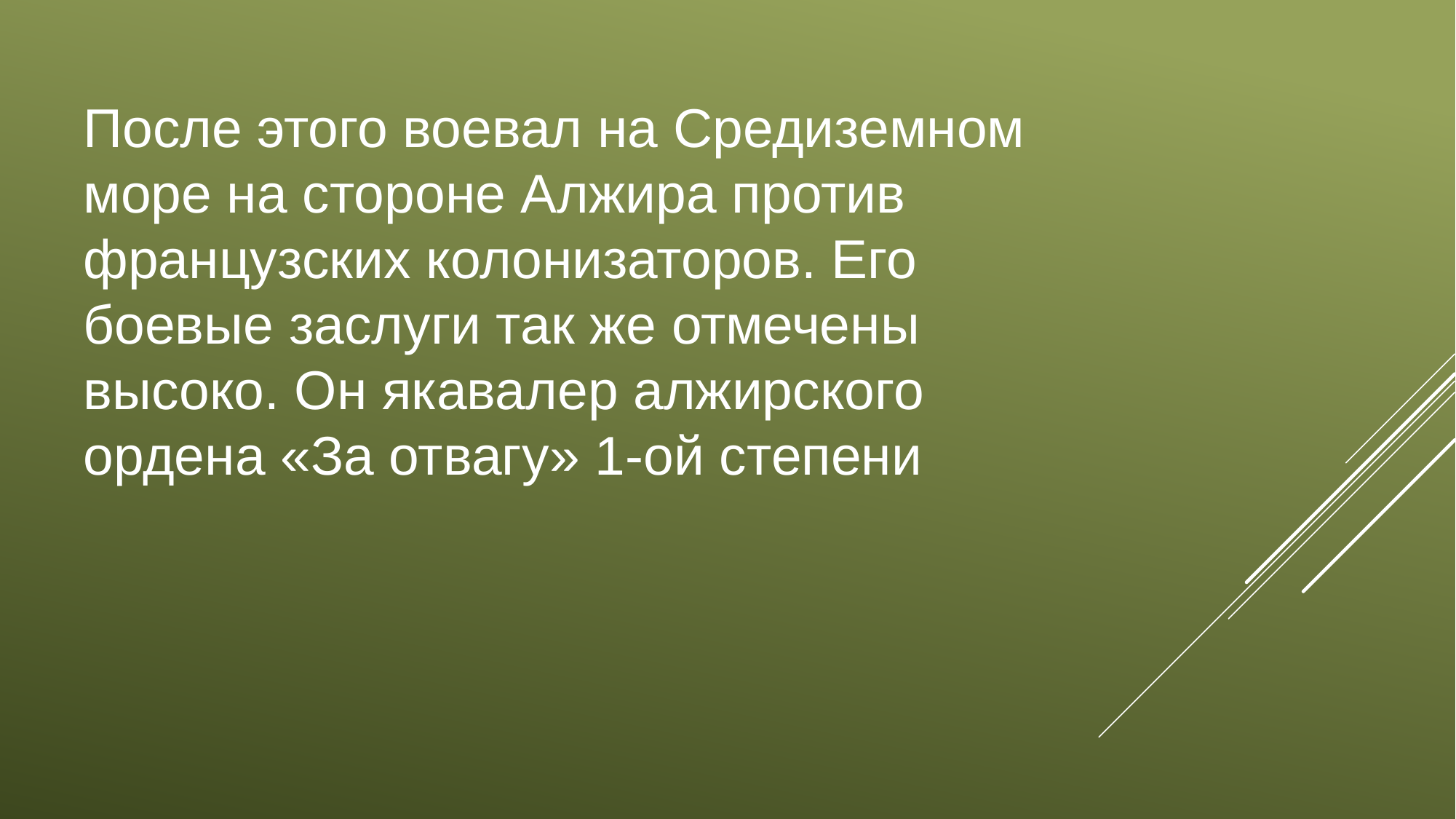

После этого воевал на Средиземном море на стороне Алжира против французских колонизаторов. Его боевые заслуги так же отмечены высоко. Он якавалер алжирского ордена «За отвагу» 1-ой степени